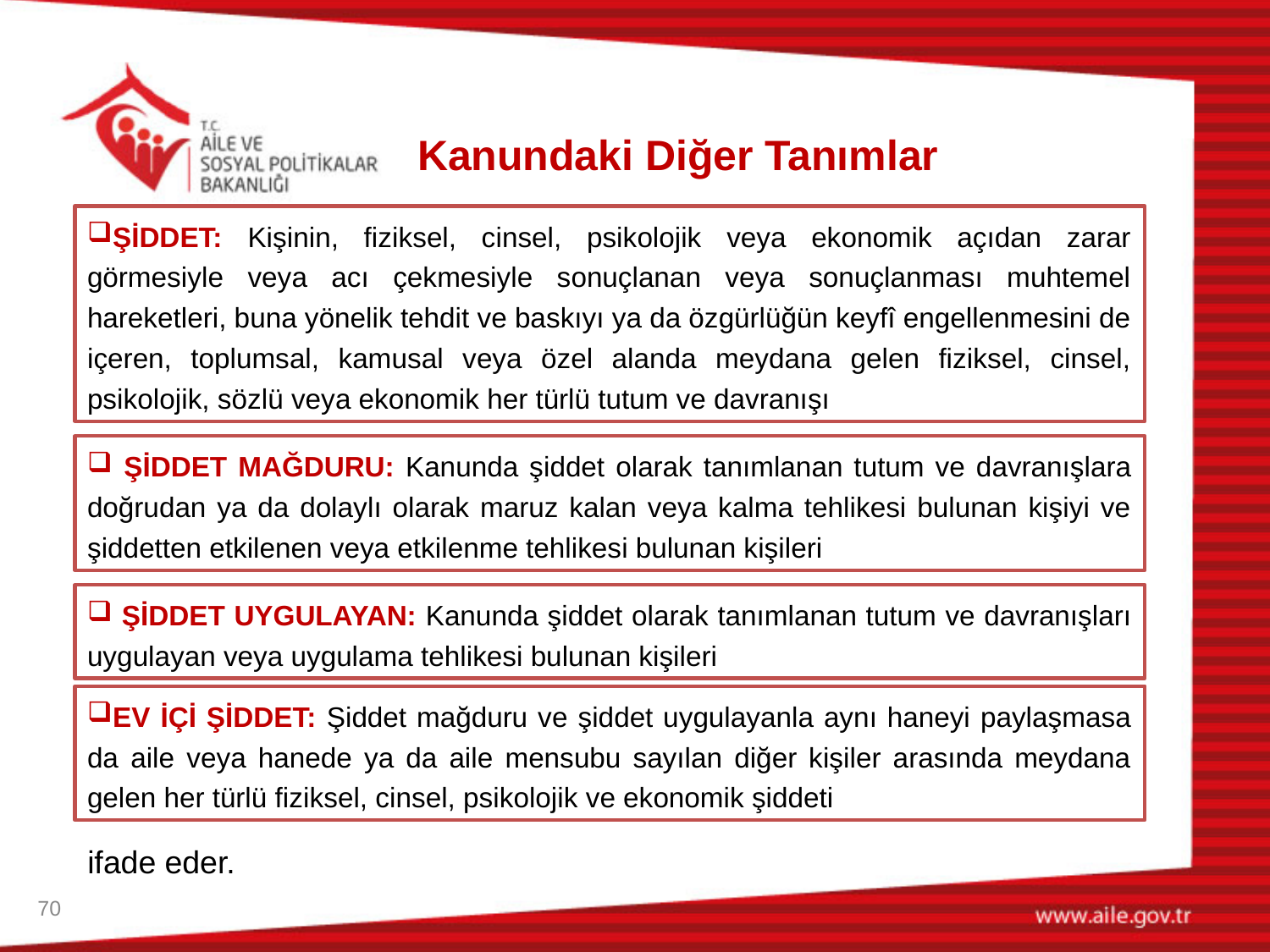

Kanundaki Diğer Tanımlar
ŞİDDET: Kişinin, fiziksel, cinsel, psikolojik veya ekonomik açıdan zarar görmesiyle veya acı çekmesiyle sonuçlanan veya sonuçlanması muhtemel hareketleri, buna yönelik tehdit ve baskıyı ya da özgürlüğün keyfî engellenmesini de içeren, toplumsal, kamusal veya özel alanda meydana gelen fiziksel, cinsel, psikolojik, sözlü veya ekonomik her türlü tutum ve davranışı
 ŞİDDET MAĞDURU: Kanunda şiddet olarak tanımlanan tutum ve davranışlara doğrudan ya da dolaylı olarak maruz kalan veya kalma tehlikesi bulunan kişiyi ve şiddetten etkilenen veya etkilenme tehlikesi bulunan kişileri
 ŞİDDET UYGULAYAN: Kanunda şiddet olarak tanımlanan tutum ve davranışları uygulayan veya uygulama tehlikesi bulunan kişileri
EV İÇİ ŞİDDET: Şiddet mağduru ve şiddet uygulayanla aynı haneyi paylaşmasa da aile veya hanede ya da aile mensubu sayılan diğer kişiler arasında meydana gelen her türlü fiziksel, cinsel, psikolojik ve ekonomik şiddeti
ifade eder.
70